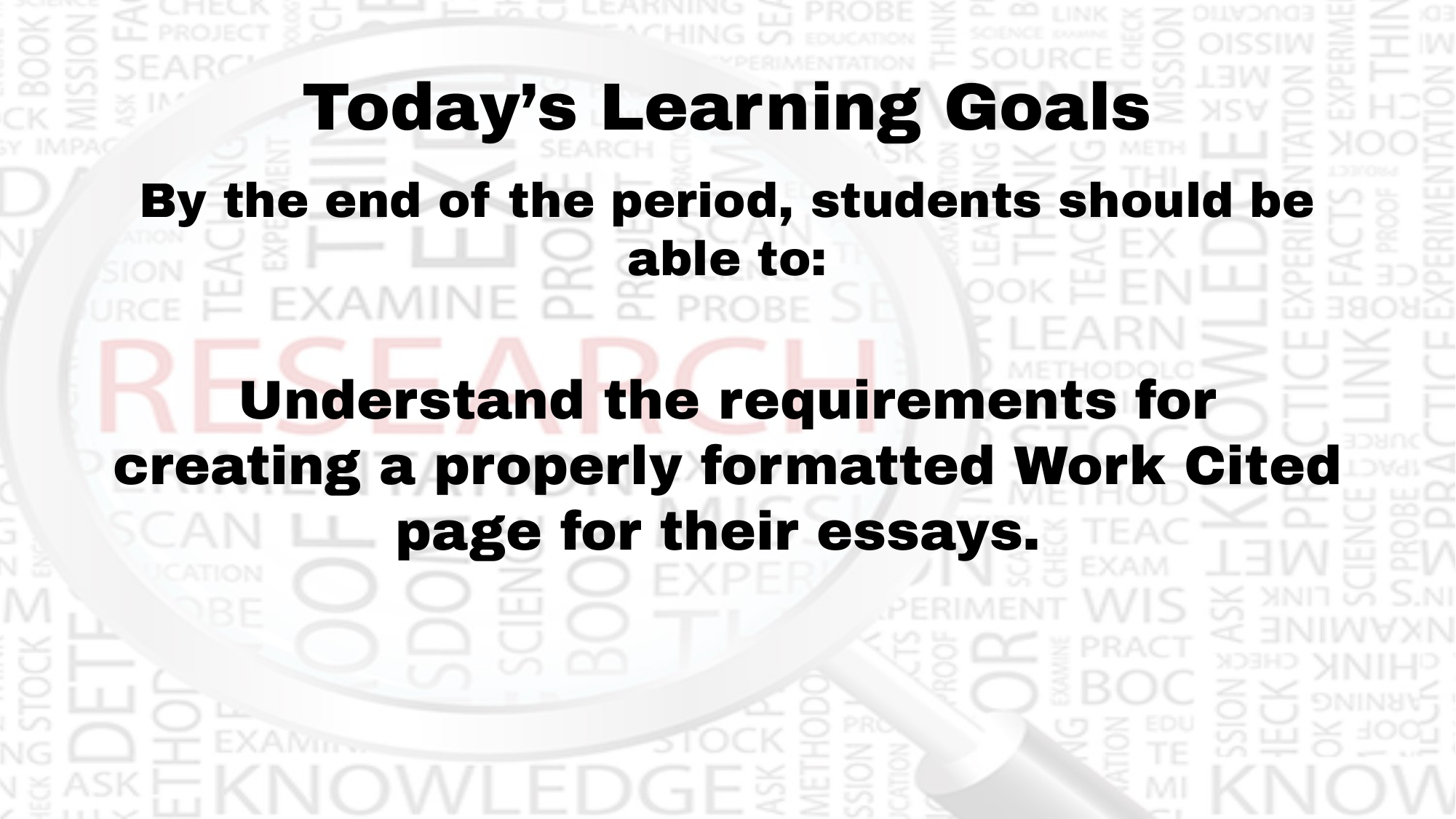

# Today’s Learning Goals
By the end of the period, students should be able to:

Understand the requirements for creating a properly formatted Work Cited page for their essays.